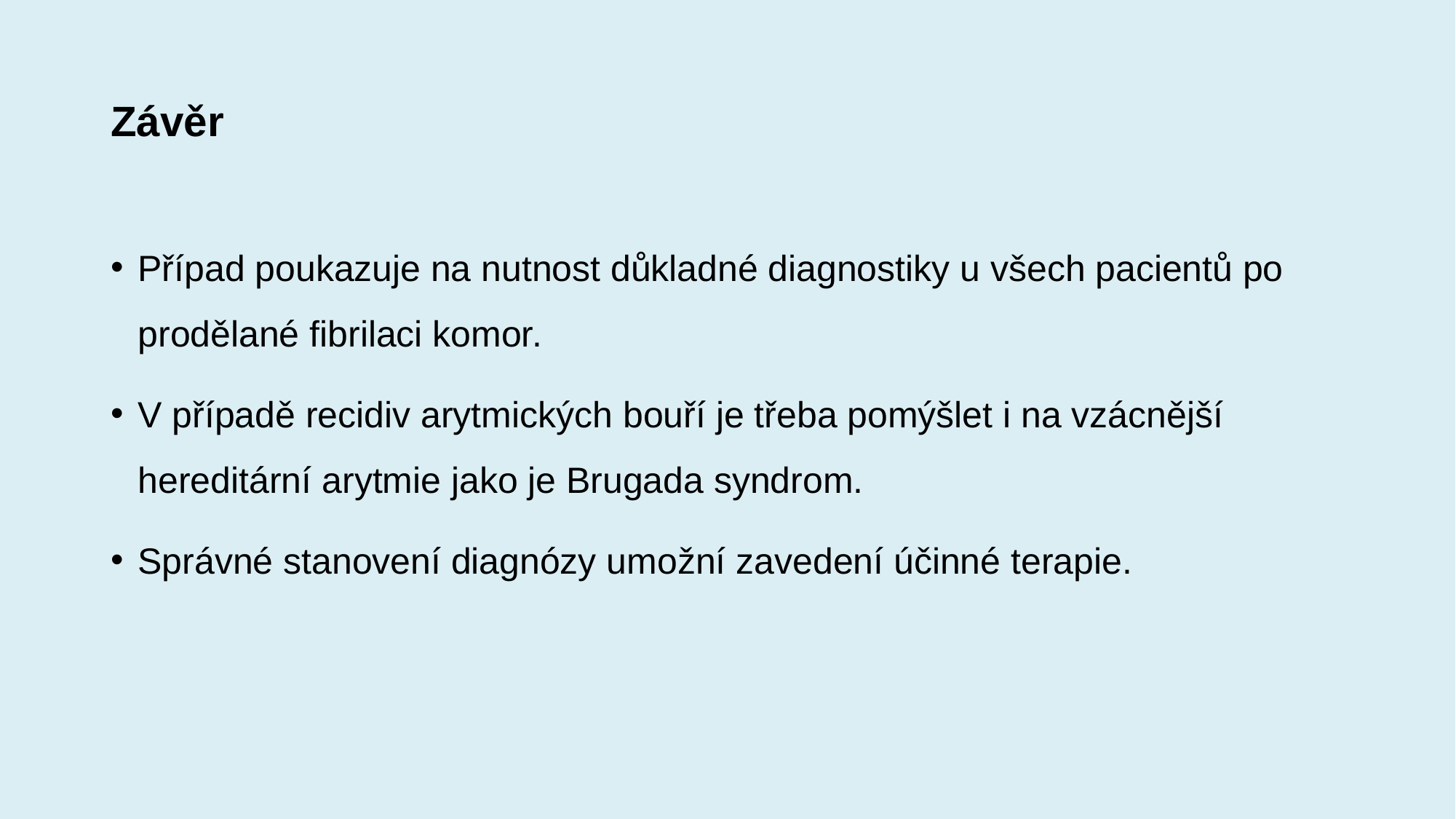

Závěr
Případ poukazuje na nutnost důkladné diagnostiky u všech pacientů po prodělané fibrilaci komor.
V případě recidiv arytmických bouří je třeba pomýšlet i na vzácnější hereditární arytmie jako je Brugada syndrom.
Správné stanovení diagnózy umožní zavedení účinné terapie.